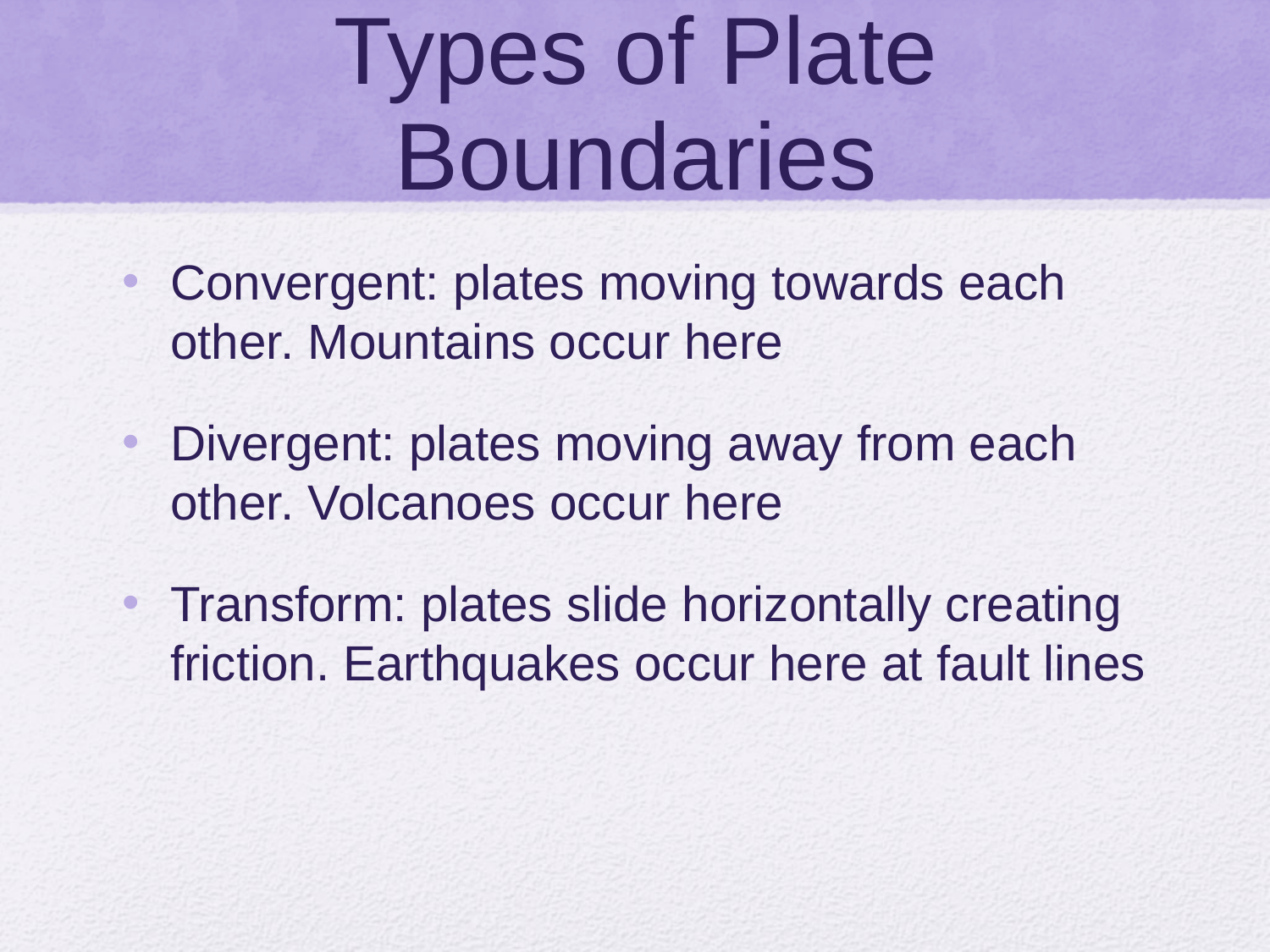

# Types of Plate Boundaries
Convergent: plates moving towards each other. Mountains occur here
Divergent: plates moving away from each other. Volcanoes occur here
Transform: plates slide horizontally creating friction. Earthquakes occur here at fault lines